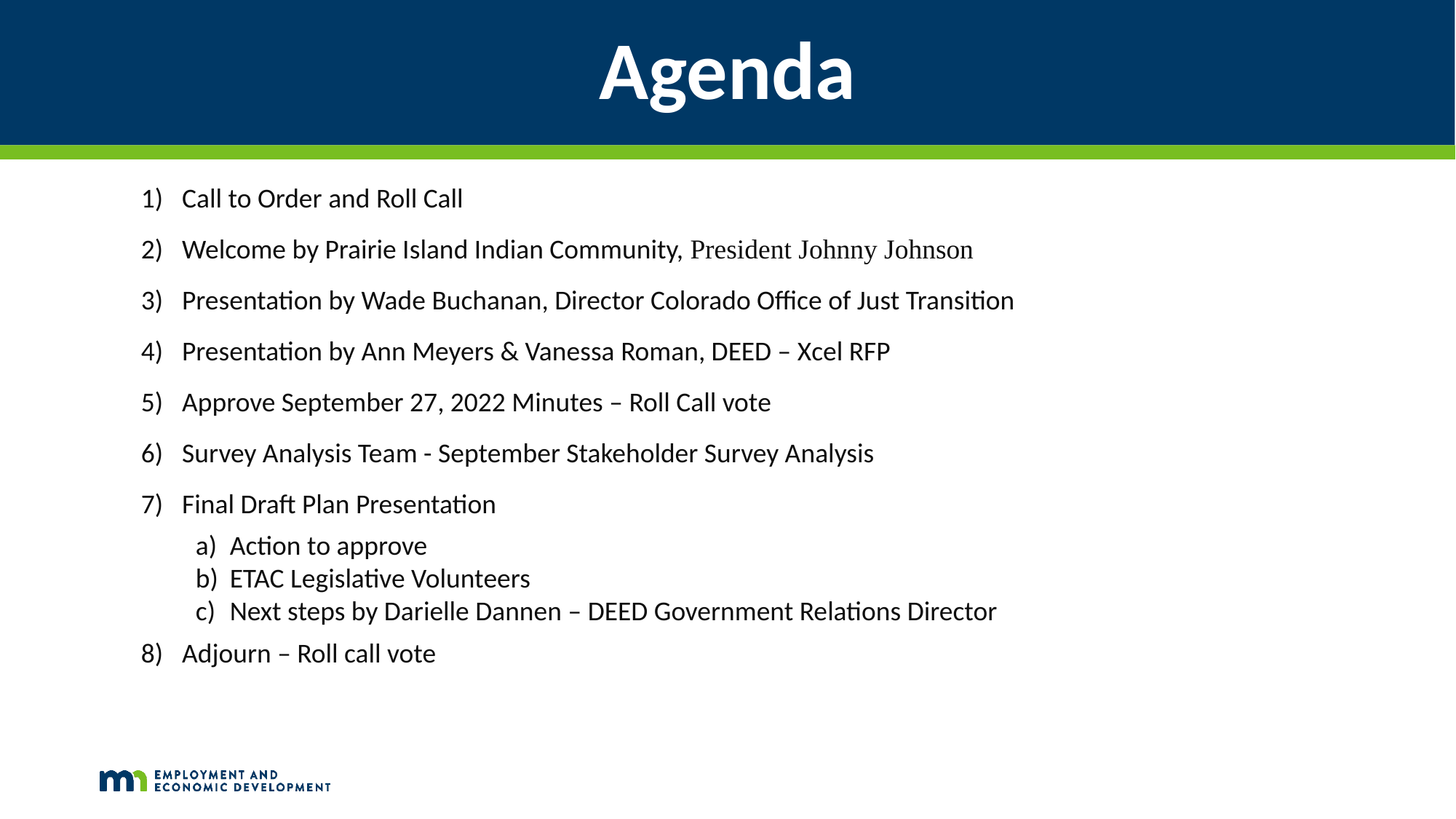

# Agenda
Call to Order and Roll Call
Welcome by Prairie Island Indian Community, President Johnny Johnson
Presentation by Wade Buchanan, Director Colorado Office of Just Transition
Presentation by Ann Meyers & Vanessa Roman, DEED – Xcel RFP
Approve September 27, 2022 Minutes – Roll Call vote
Survey Analysis Team - September Stakeholder Survey Analysis
Final Draft Plan Presentation
Action to approve
ETAC Legislative Volunteers
Next steps by Darielle Dannen – DEED Government Relations Director
Adjourn – Roll call vote